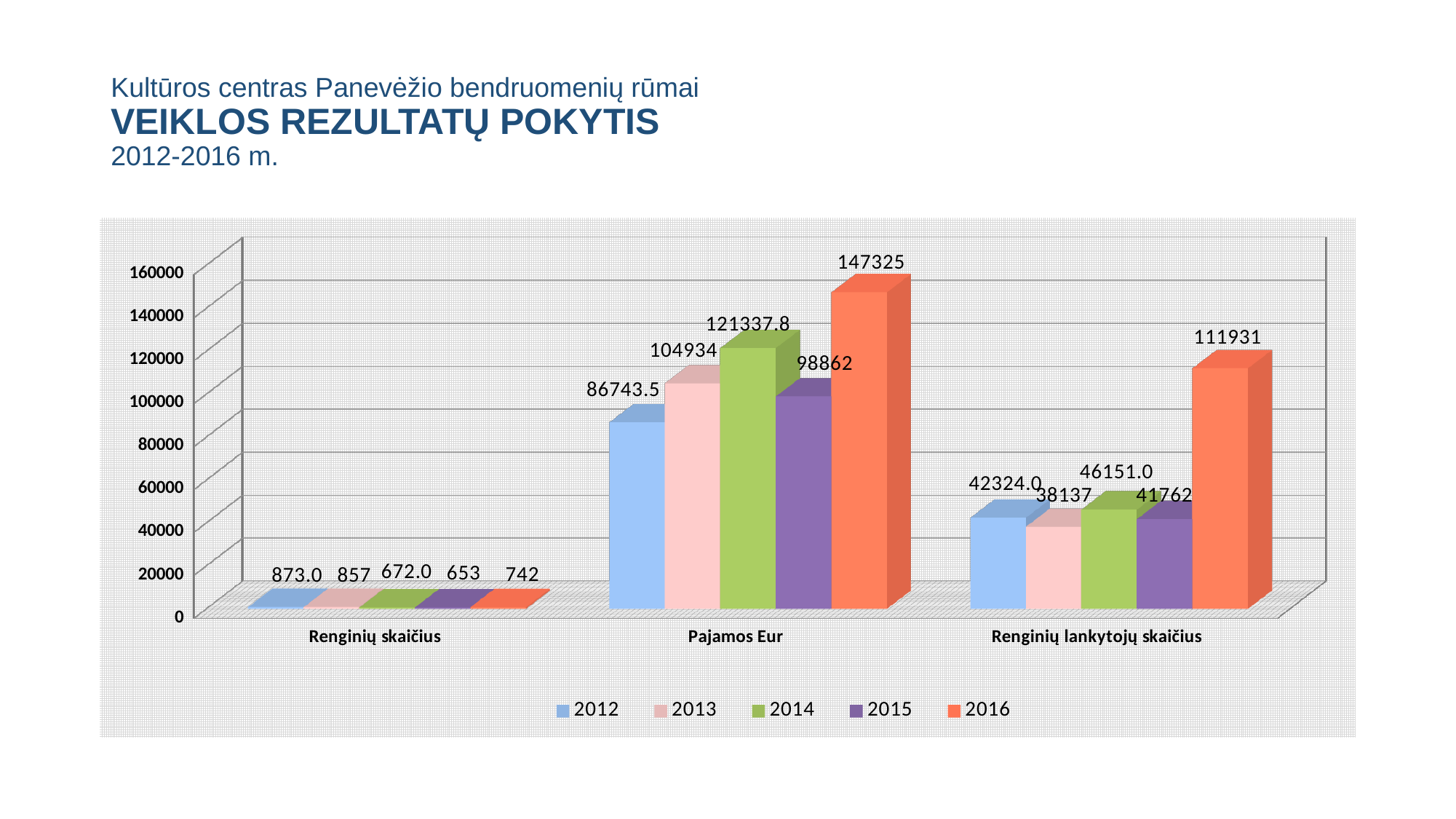

# Kultūros centras Panevėžio bendruomenių rūmai VEIKLOS REZULTATŲ POKYTIS 2012-2016 m.

[unsupported chart]